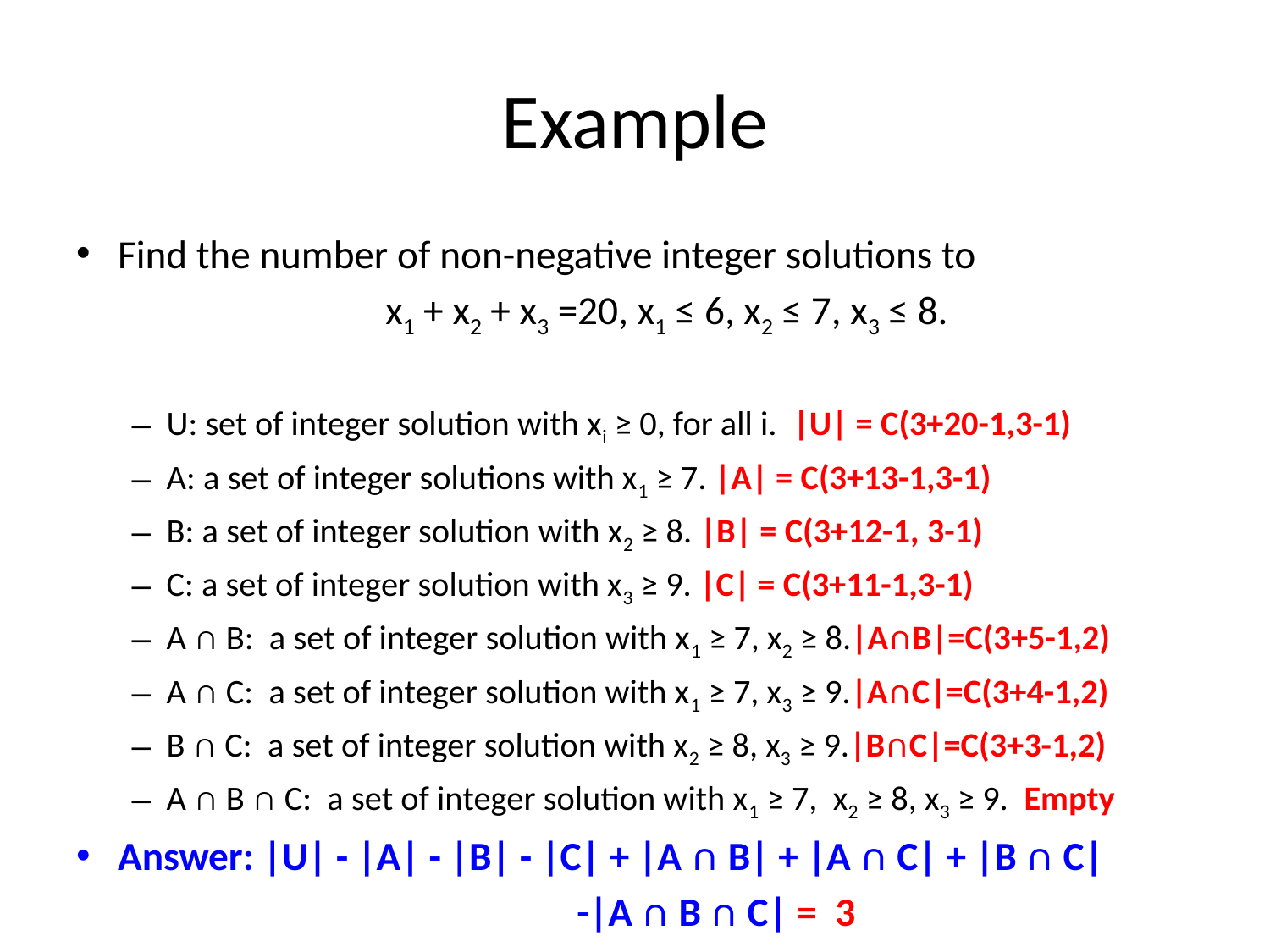

# Example
Find the number of non-negative integer solutions to
x1 + x2 + x3 =20, x1 ≤ 6, x2 ≤ 7, x3 ≤ 8.

U: set of integer solution with xi ≥ 0, for all i.  |U| = C(3+20-1,3-1)
A: a set of integer solutions with x1 ≥ 7. |A| = C(3+13-1,3-1)
B: a set of integer solution with x2 ≥ 8. |B| = C(3+12-1, 3-1)
C: a set of integer solution with x3 ≥ 9. |C| = C(3+11-1,3-1)
A ∩ B:  a set of integer solution with x1 ≥ 7, x2 ≥ 8.|A∩B|=C(3+5-1,2)
A ∩ C:  a set of integer solution with x1 ≥ 7, x3 ≥ 9.|A∩C|=C(3+4-1,2)
B ∩ C:  a set of integer solution with x2 ≥ 8, x3 ≥ 9.|B∩C|=C(3+3-1,2)
A ∩ B ∩ C:  a set of integer solution with x1 ≥ 7,  x2 ≥ 8, x3 ≥ 9.  Empty
Answer: |U| - |A| - |B| - |C| + |A ∩ B| + |A ∩ C| + |B ∩ C|
                                                       -|A ∩ B ∩ C| =  3